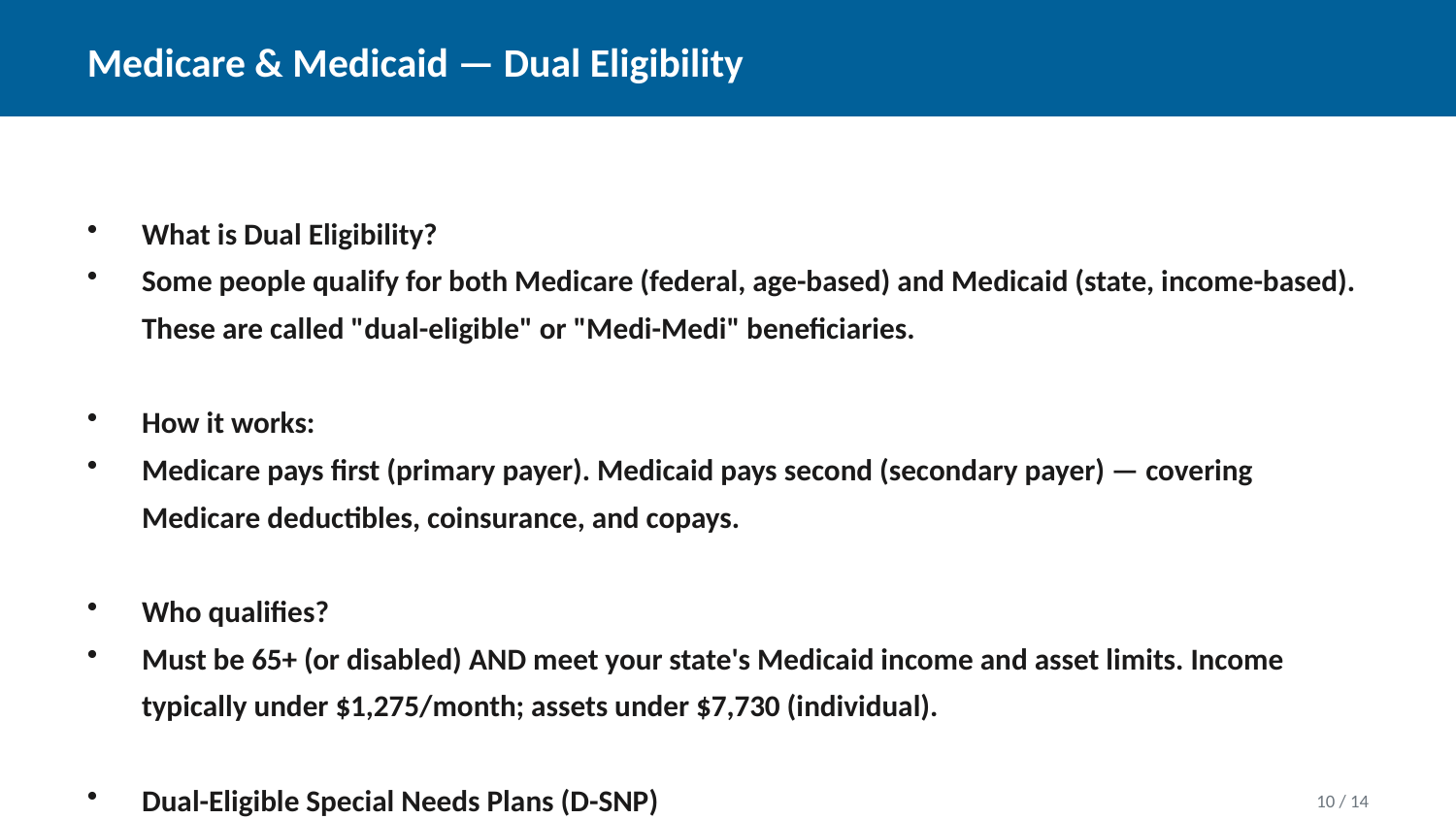

Medicare & Medicaid — Dual Eligibility

What is Dual Eligibility?
Some people qualify for both Medicare (federal, age-based) and Medicaid (state, income-based). These are called "dual-eligible" or "Medi-Medi" beneficiaries.

How it works:
Medicare pays first (primary payer). Medicaid pays second (secondary payer) — covering Medicare deductibles, coinsurance, and copays.

Who qualifies?
Must be 65+ (or disabled) AND meet your state's Medicaid income and asset limits. Income typically under $1,275/month; assets under $7,730 (individual).

Dual-Eligible Special Needs Plans (D-SNP)
Medicare Advantage plans designed specifically for dual-eligible beneficiaries. Combine Medicare + Medicaid benefits. Often include extra benefits: dental, vision, hearing, over-the-counter allowances, and transportation.
10 / 14